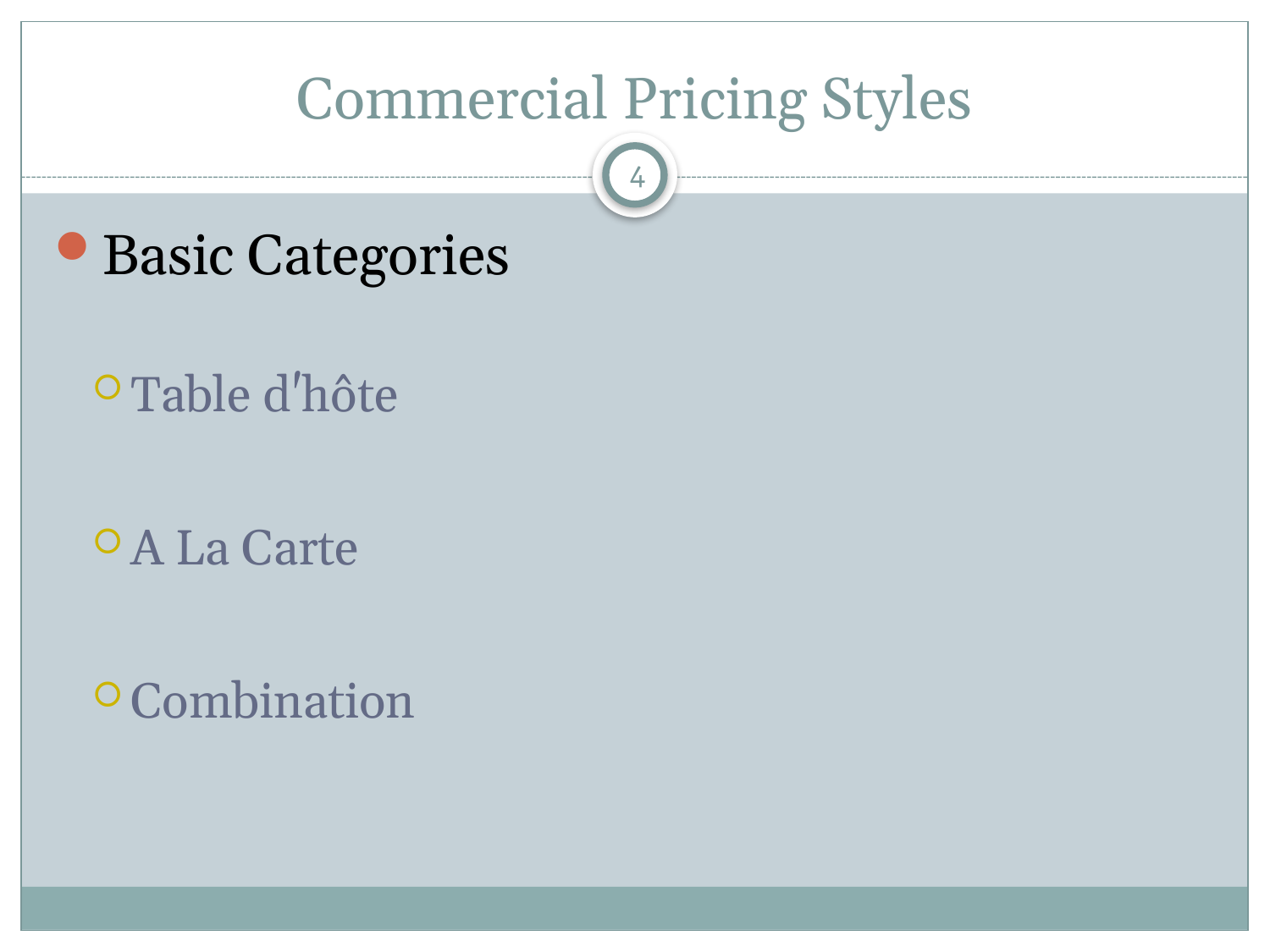

# Commercial Pricing Styles
4
Basic Categories

Table d'hôte

A La Carte

Combination